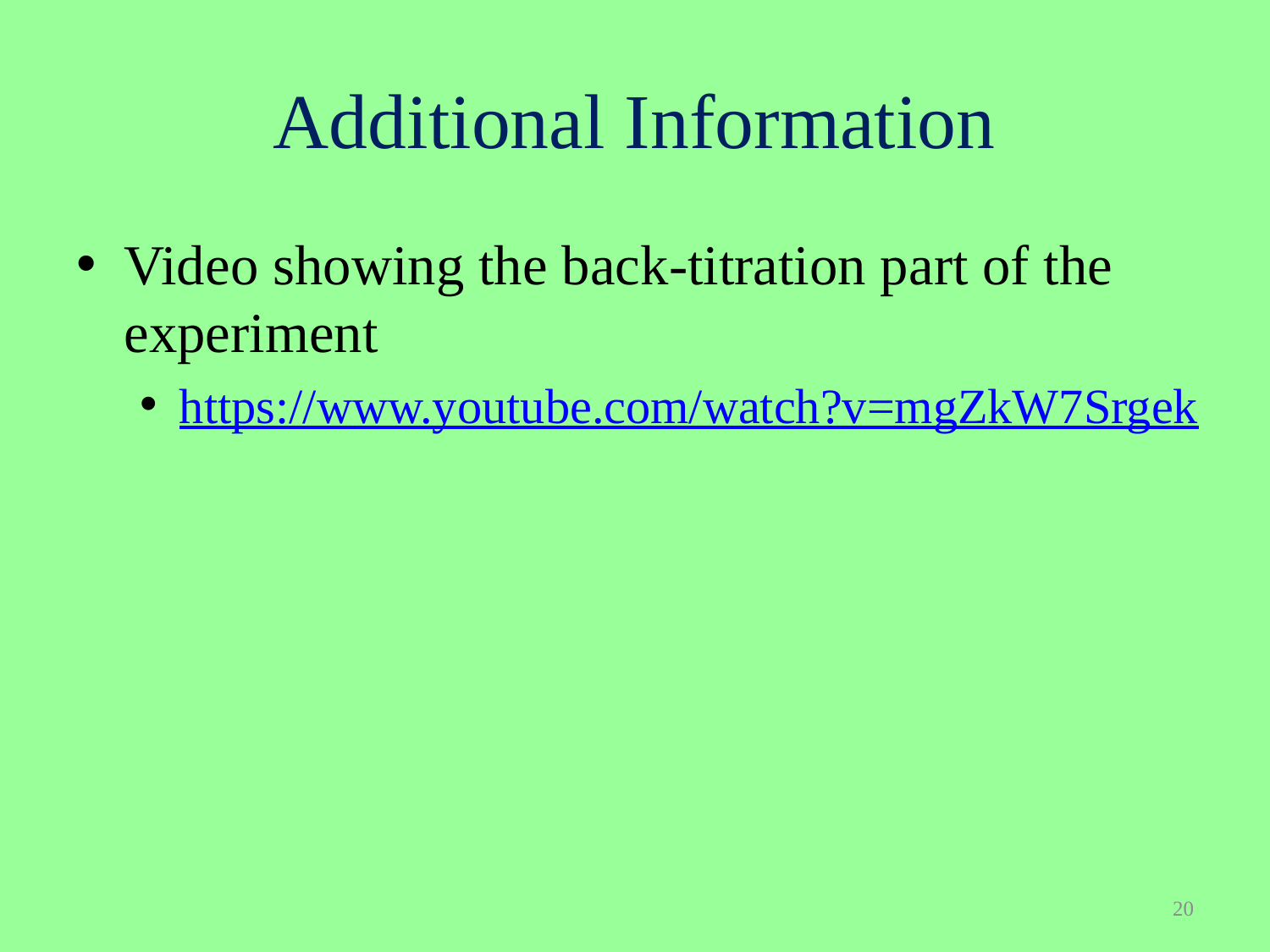

# Additional Information
Video showing the back-titration part of the experiment
https://www.youtube.com/watch?v=mgZkW7Srgek
20